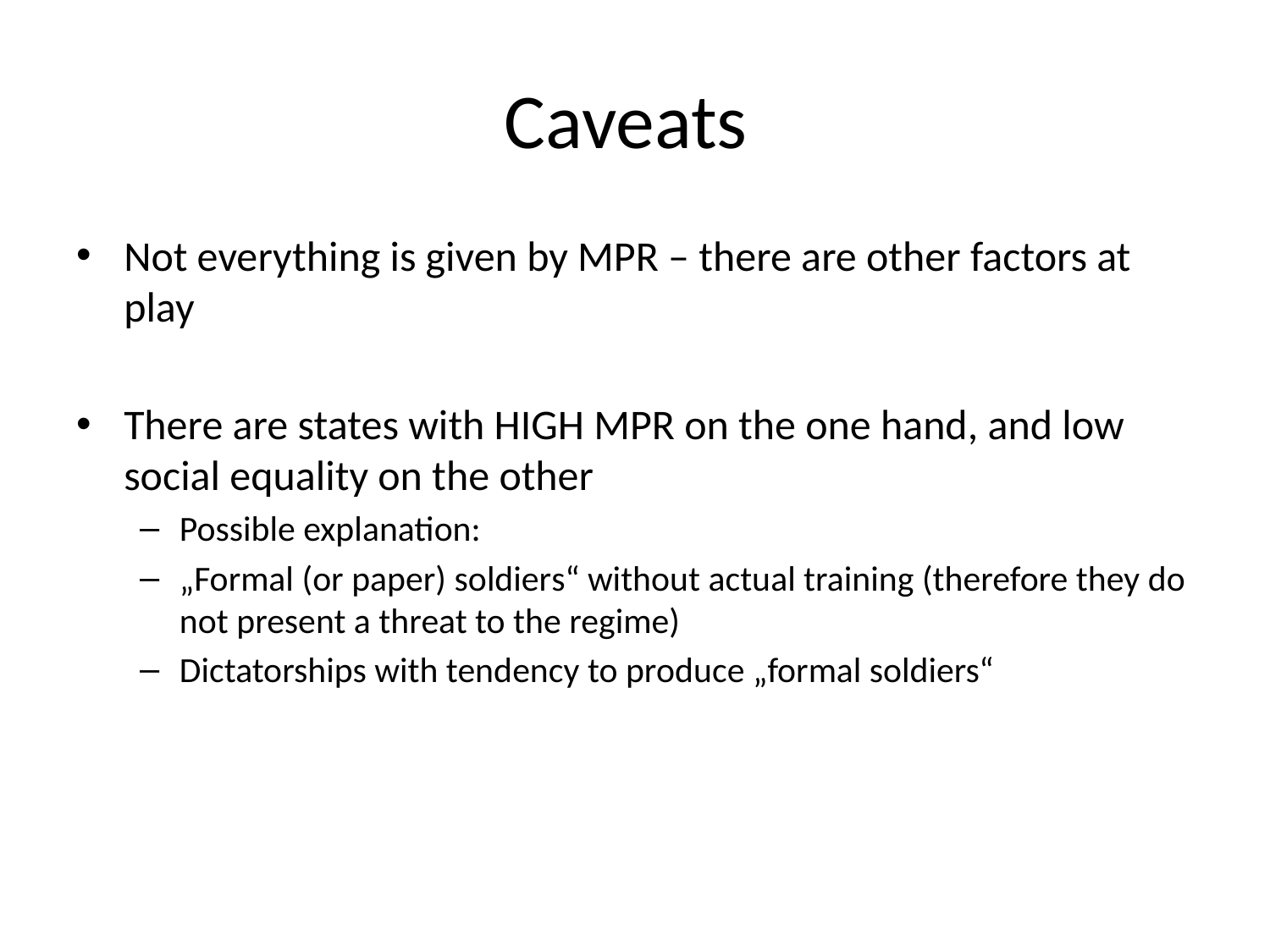

# Caveats
Not everything is given by MPR – there are other factors at play

There are states with HIGH MPR on the one hand, and low social equality on the other
Possible explanation:
„Formal (or paper) soldiers“ without actual training (therefore they do not present a threat to the regime)
Dictatorships with tendency to produce „formal soldiers“